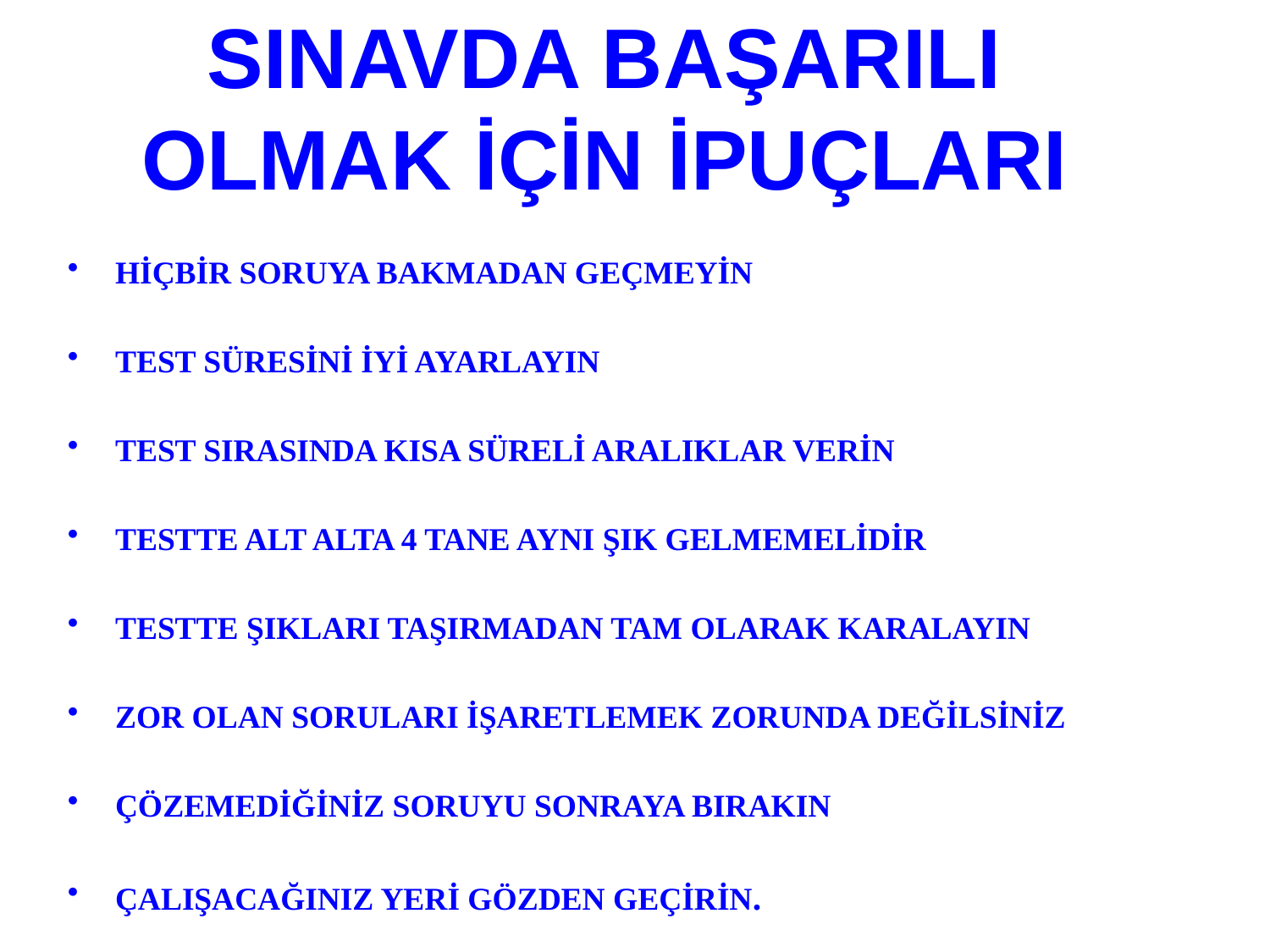

# SINAVDA BAŞARILI OLMAK İÇİN İPUÇLARI
HİÇBİR SORUYA BAKMADAN GEÇMEYİN

TEST SÜRESİNİ İYİ AYARLAYIN

TEST SIRASINDA KISA SÜRELİ ARALIKLAR VERİN

TESTTE ALT ALTA 4 TANE AYNI ŞIK GELMEMELİDİR

TESTTE ŞIKLARI TAŞIRMADAN TAM OLARAK KARALAYIN

ZOR OLAN SORULARI İŞARETLEMEK ZORUNDA DEĞİLSİNİZ

ÇÖZEMEDİĞİNİZ SORUYU SONRAYA BIRAKIN

ÇALIŞACAĞINIZ YERİ GÖZDEN GEÇİRİN.